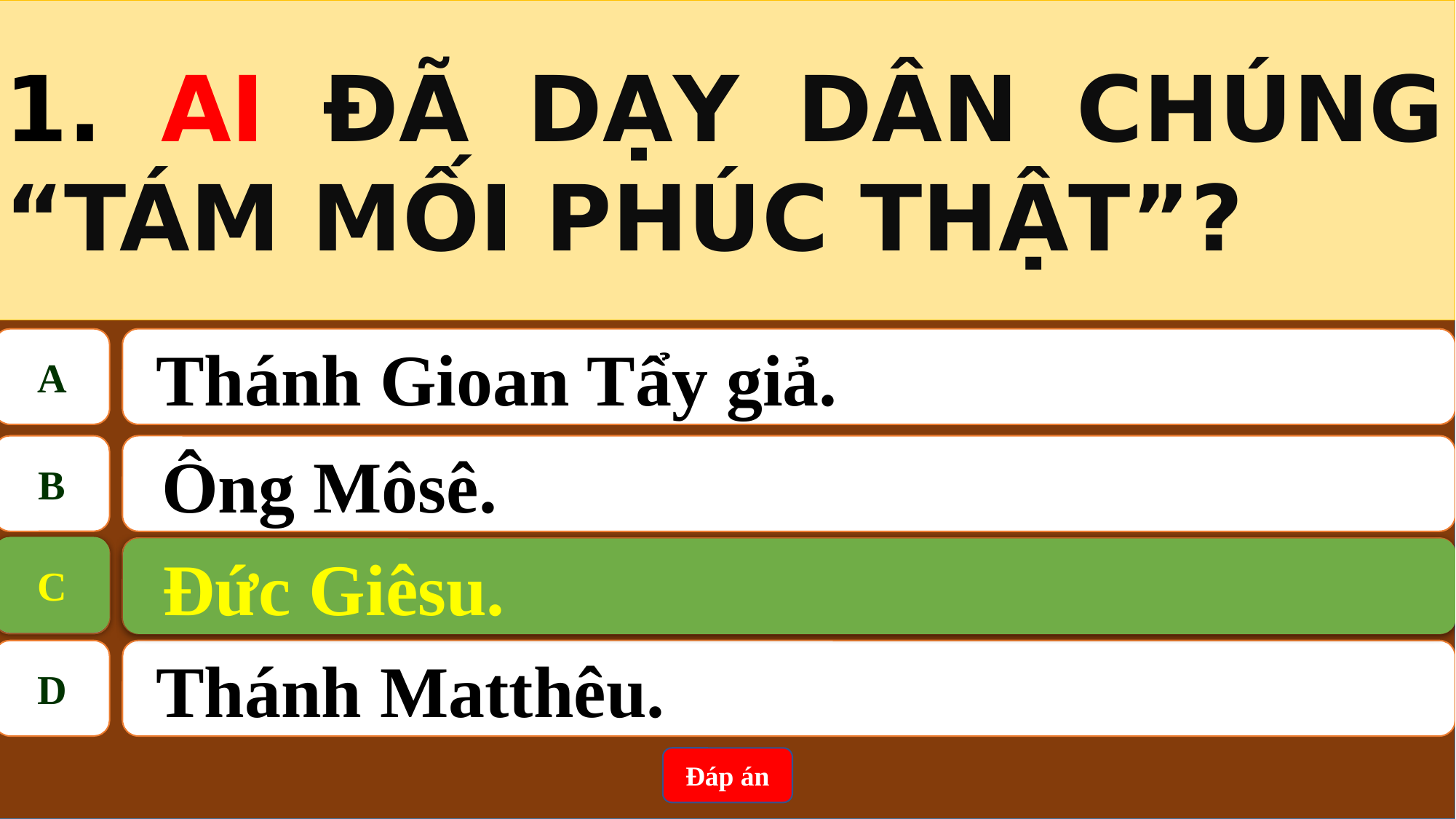

1. AI ĐÃ DẠY DÂN CHÚNG “TÁM MỐI PHÚC THẬT”?
A
 Thánh Gioan Tẩy giả.
B
Ông Môsê.
C
Đức Giêsu.
C
Đức Giêsu.
D
 Thánh Matthêu.
Đáp án